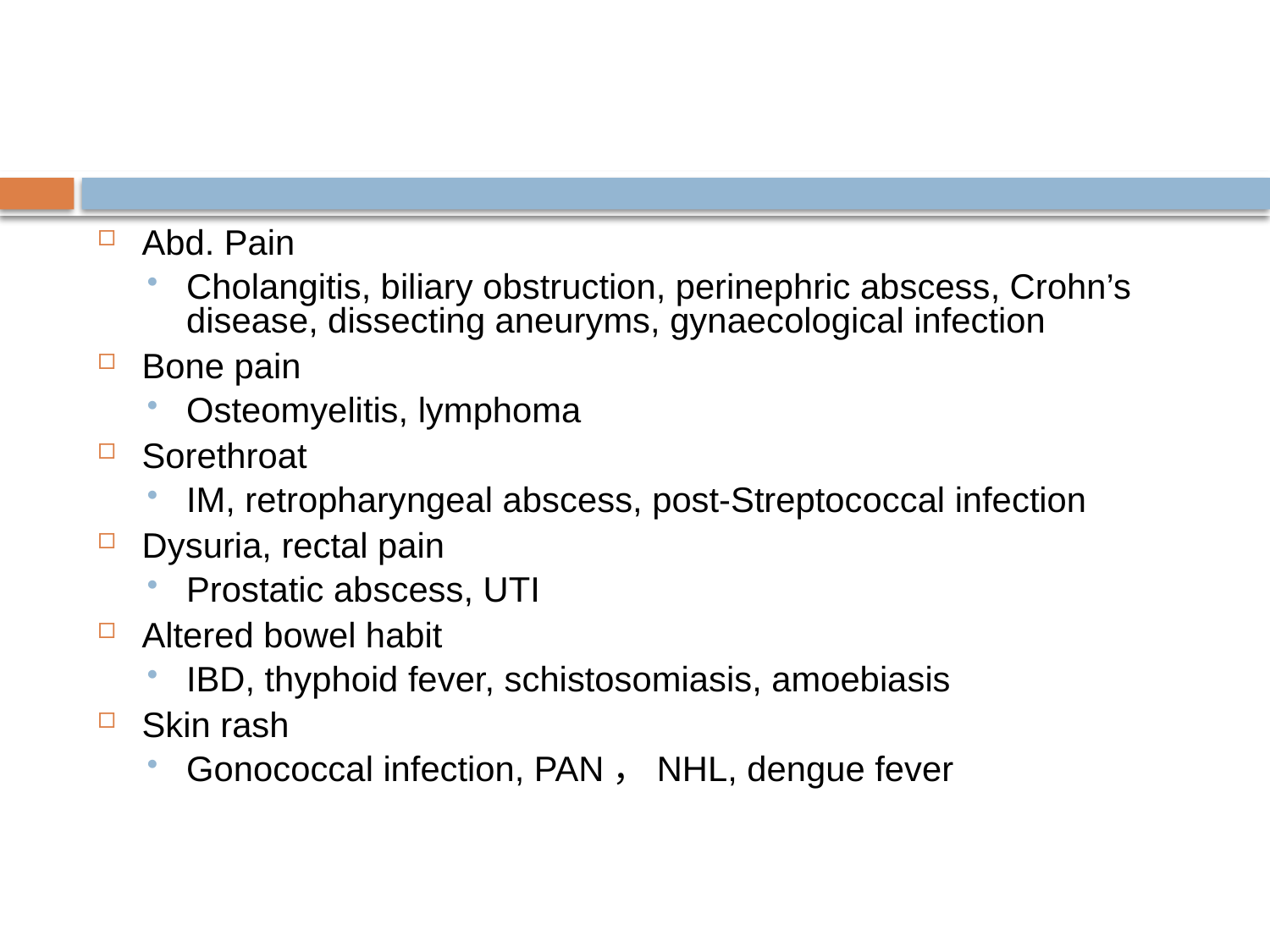

#
Abd. Pain
Cholangitis, biliary obstruction, perinephric abscess, Crohn’s disease, dissecting aneuryms, gynaecological infection
Bone pain
Osteomyelitis, lymphoma
Sorethroat
IM, retropharyngeal abscess, post-Streptococcal infection
Dysuria, rectal pain
Prostatic abscess, UTI
Altered bowel habit
IBD, thyphoid fever, schistosomiasis, amoebiasis
Skin rash
Gonococcal infection, PAN，NHL, dengue fever